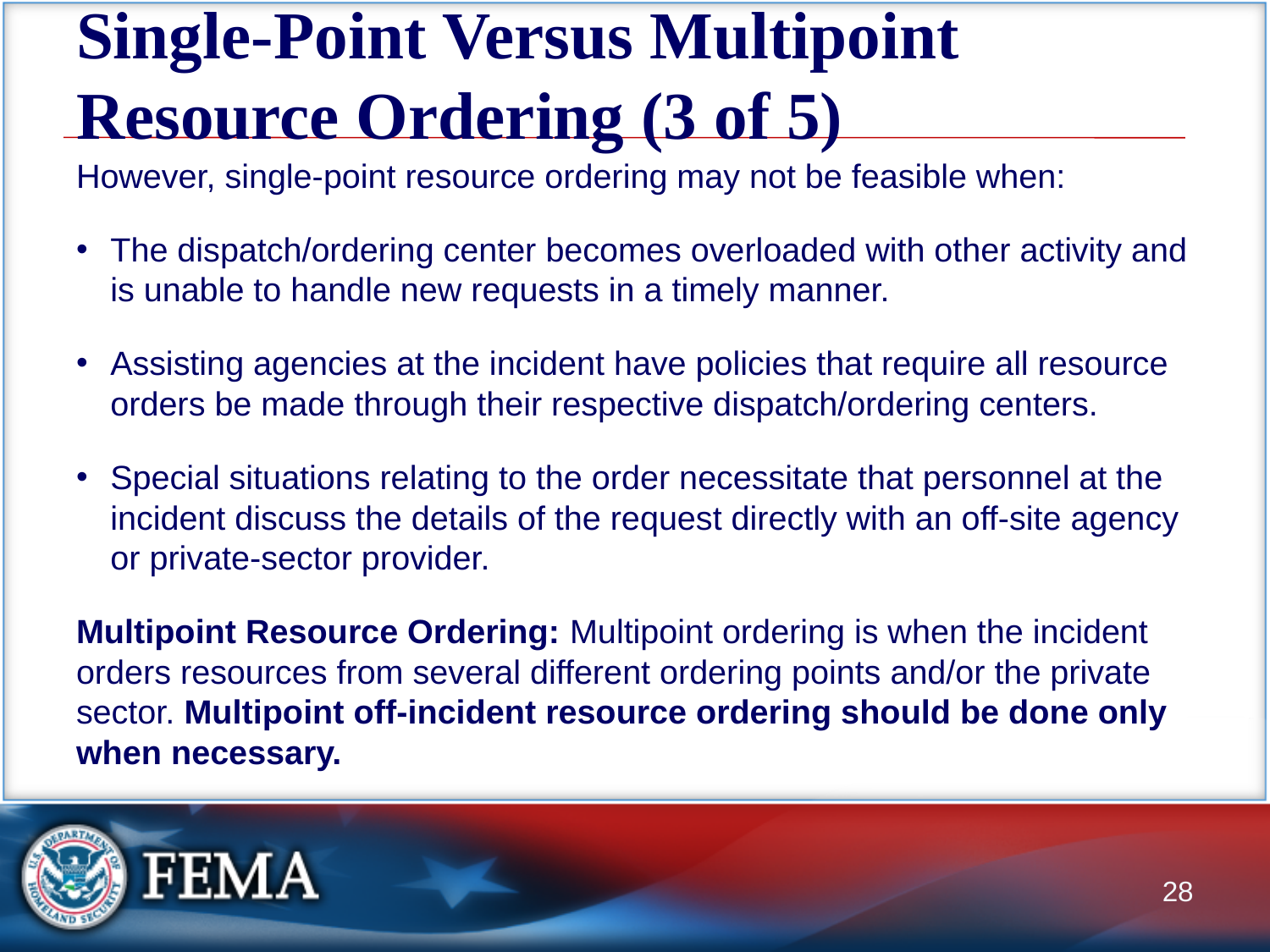

# Single-Point Versus Multipoint Resource Ordering (3 of 5)
However, single-point resource ordering may not be feasible when:
The dispatch/ordering center becomes overloaded with other activity and is unable to handle new requests in a timely manner.
Assisting agencies at the incident have policies that require all resource orders be made through their respective dispatch/ordering centers.
Special situations relating to the order necessitate that personnel at the incident discuss the details of the request directly with an off-site agency or private-sector provider.
Multipoint Resource Ordering: Multipoint ordering is when the incident orders resources from several different ordering points and/or the private sector. Multipoint off-incident resource ordering should be done only when necessary.
28